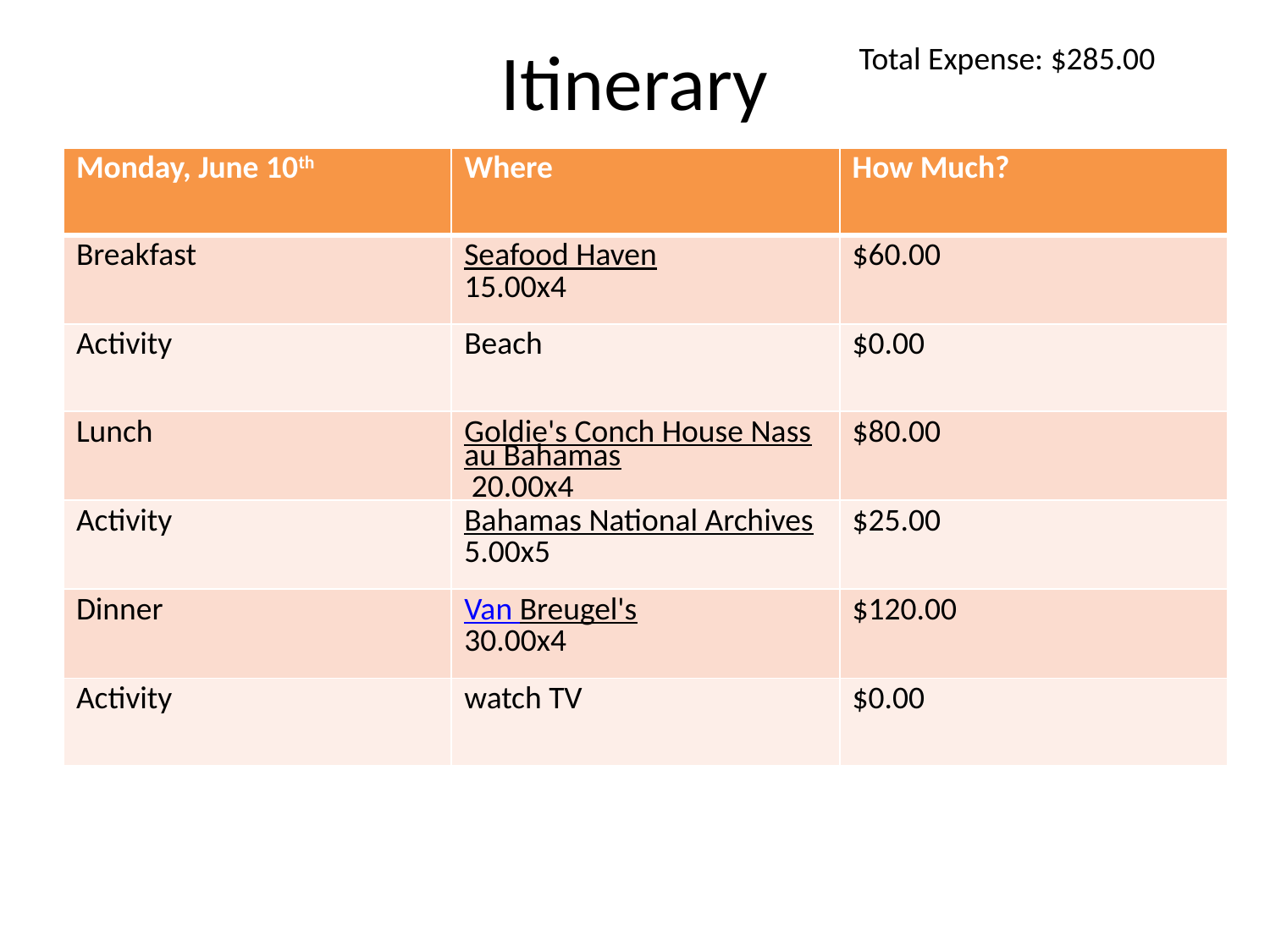

# Itinerary
Total Expense: $285.00
| Monday, June 10th | Where | How Much? |
| --- | --- | --- |
| Breakfast | Seafood Haven 15.00x4 | $60.00 |
| Activity | Beach | $0.00 |
| Lunch | Goldie's Conch House Nassau Bahamas 20.00x4 | $80.00 |
| Activity | Bahamas National Archives 5.00x5 | $25.00 |
| Dinner | Van Breugel's 30.00x4 | $120.00 |
| Activity | watch TV | $0.00 |